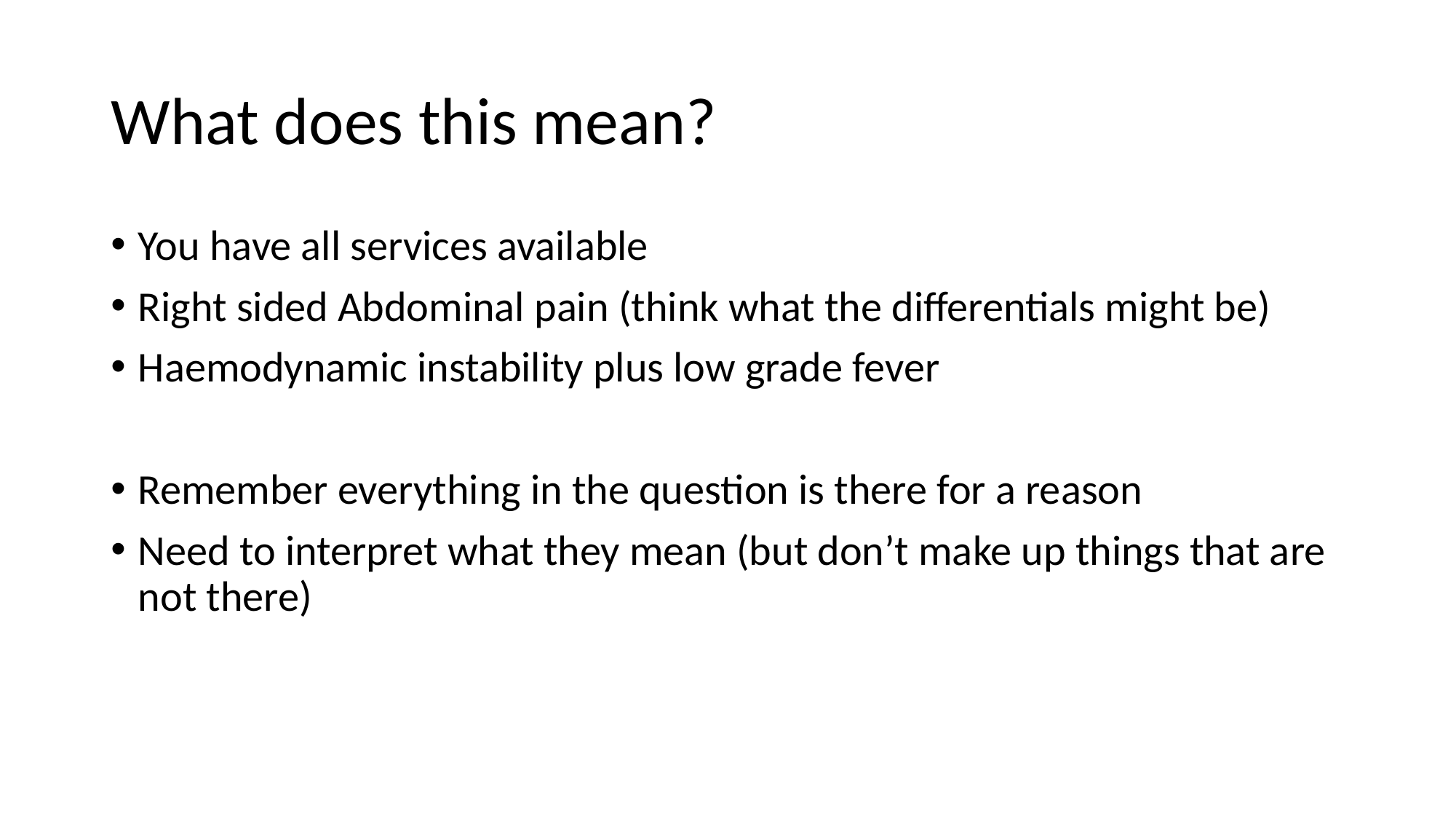

# What does this mean?
You have all services available
Right sided Abdominal pain (think what the differentials might be)
Haemodynamic instability plus low grade fever

Remember everything in the question is there for a reason
Need to interpret what they mean (but don’t make up things that are not there)